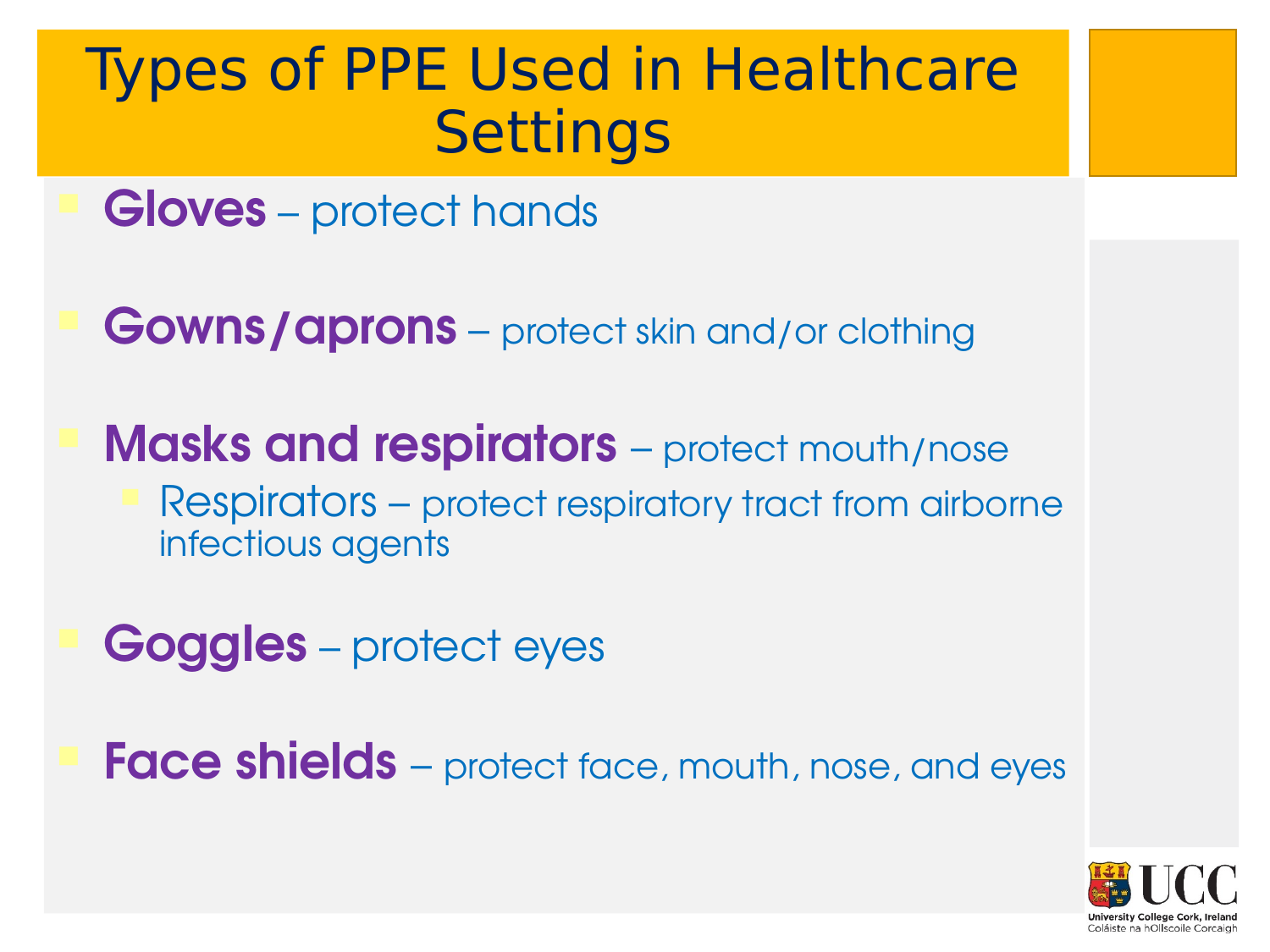

# Types of PPE Used in Healthcare Settings
Gloves – protect hands

Gowns/aprons – protect skin and/or clothing

Masks and respirators – protect mouth/nose
Respirators – protect respiratory tract from airborne infectious agents

Goggles – protect eyes

Face shields – protect face, mouth, nose, and eyes